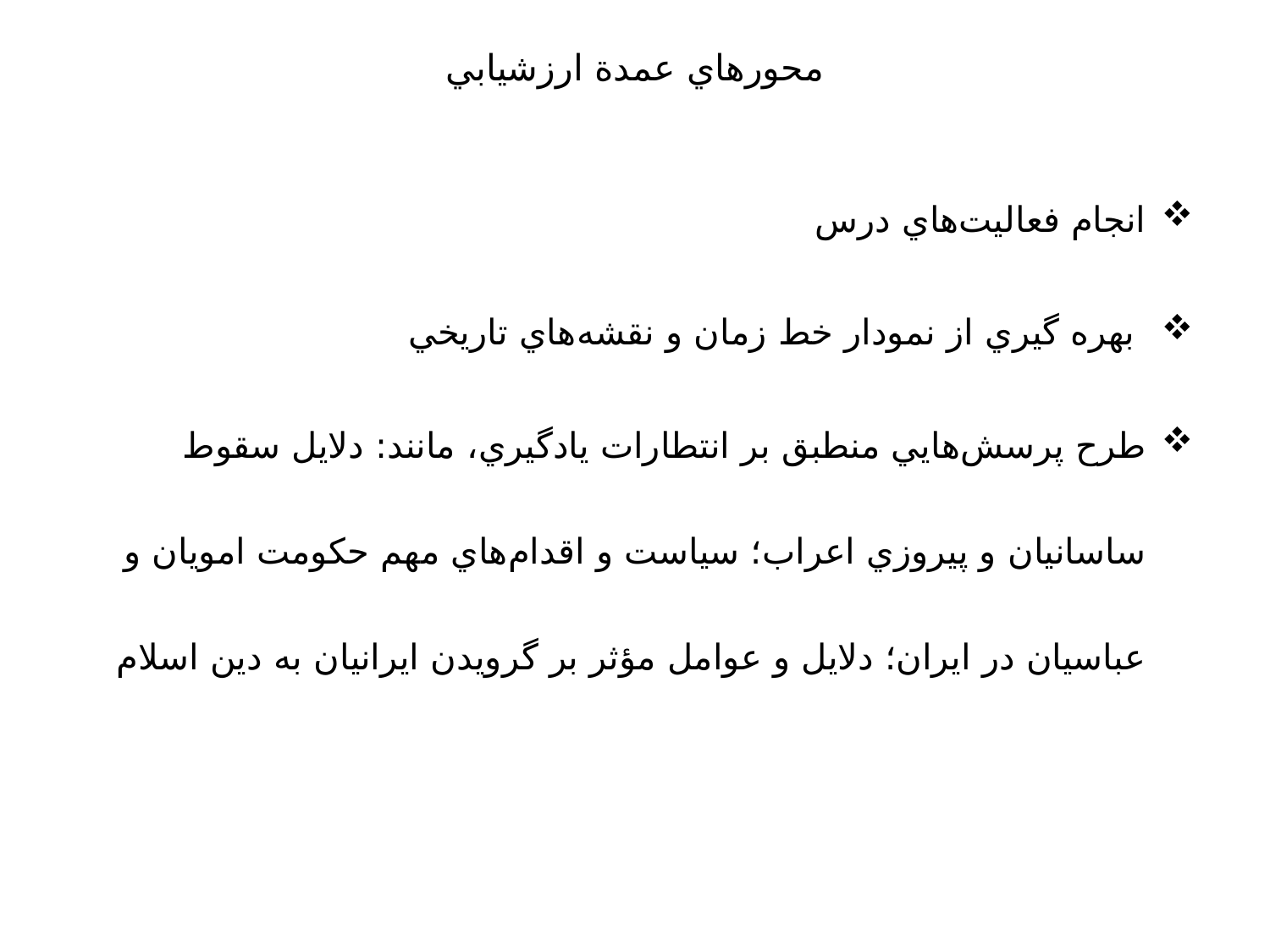

# محورهاي عمدة ارزشيابي
انجام فعاليت‌هاي درس
 بهره گيري از نمودار خط زمان و نقشه‌هاي تاريخي
طرح پرسش‌هايي منطبق بر انتطارات يادگيري، مانند: دلايل سقوط ساسانيان و پيروزي اعراب؛ سياست و اقدام‌هاي مهم حكومت امويان و عباسيان در ايران؛ دلايل و عوامل مؤثر بر گرويدن ايرانيان به دين اسلام